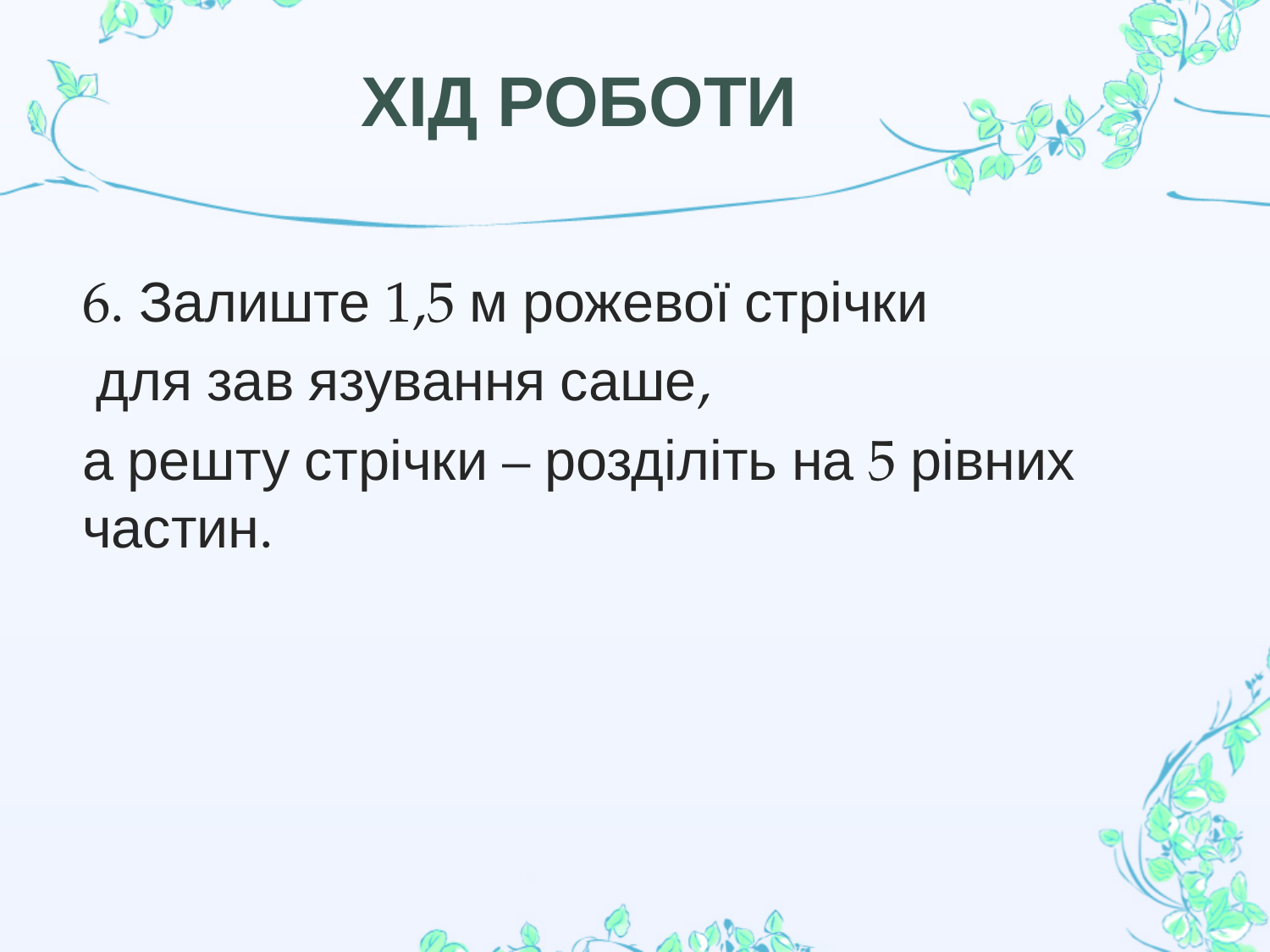

# Хід роботи
6. Залиште 1,5 м рожевої стрічки
 для зав язування саше,
а решту стрічки – розділіть на 5 рівних частин.